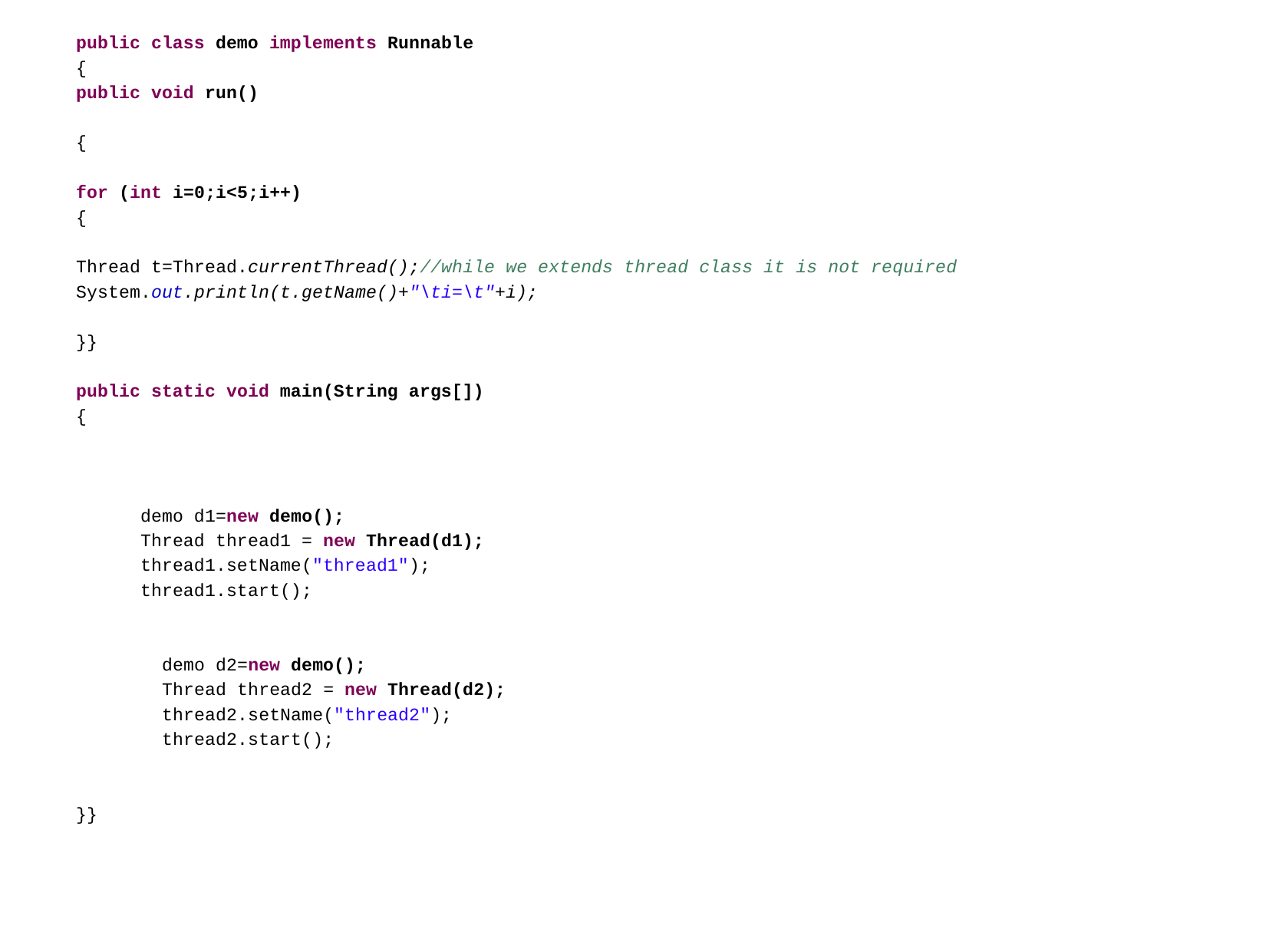

public class demo implements Runnable
{
public void run()

{

for (int i=0;i<5;i++)
{

Thread t=Thread.currentThread();//while we extends thread class it is not required
System.out.println(t.getName()+"\ti=\t"+i);

}}

public static void main(String args[])
{

      demo d1=new demo();
      Thread thread1 = new Thread(d1);
      thread1.setName("thread1");
      thread1.start();

        demo d2=new demo();
        Thread thread2 = new Thread(d2);
        thread2.setName("thread2");
        thread2.start();

}}